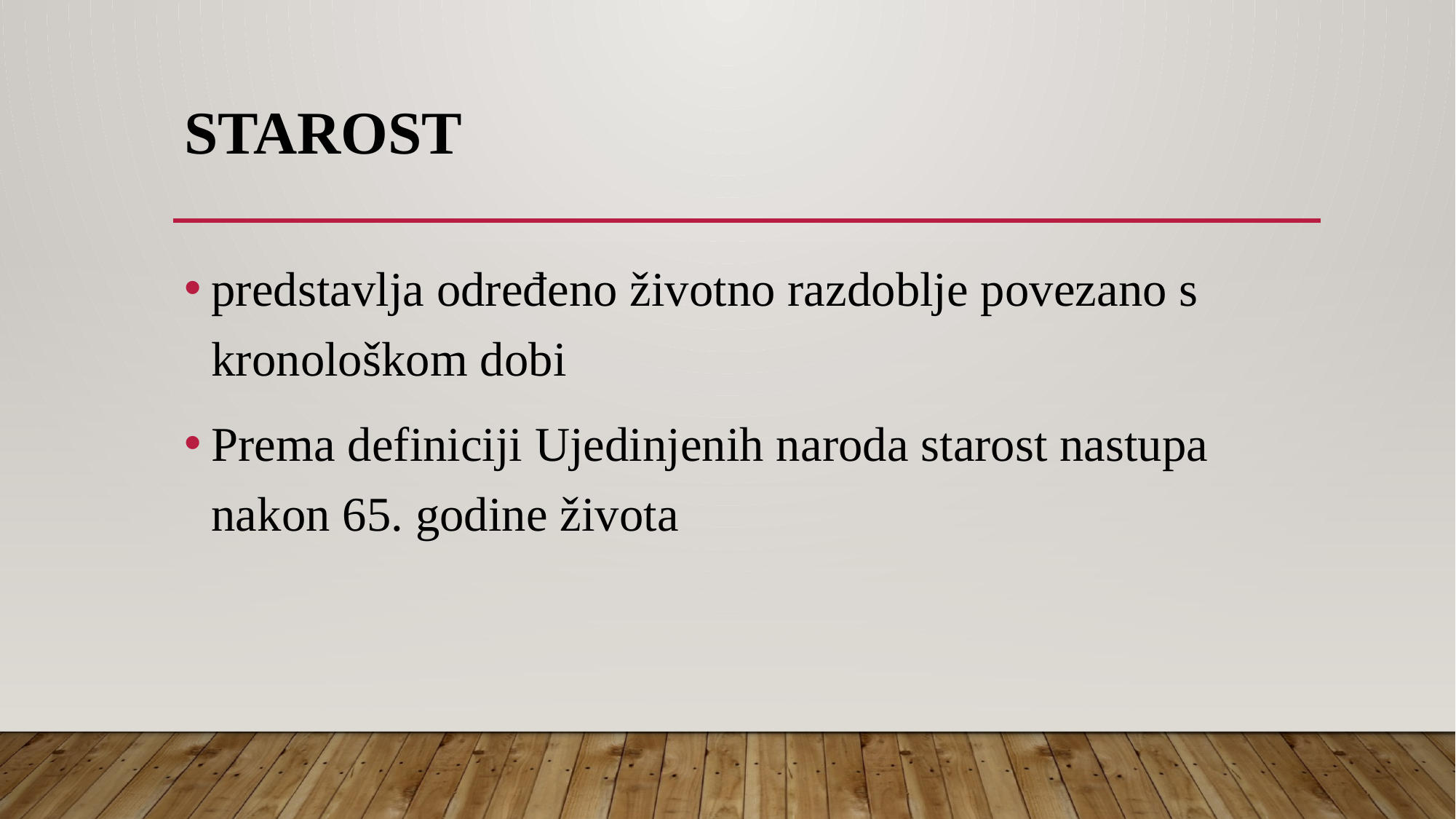

# starost
predstavlja određeno životno razdoblje povezano s kronološkom dobi
Prema definiciji Ujedinjenih naroda starost nastupa nakon 65. godine života